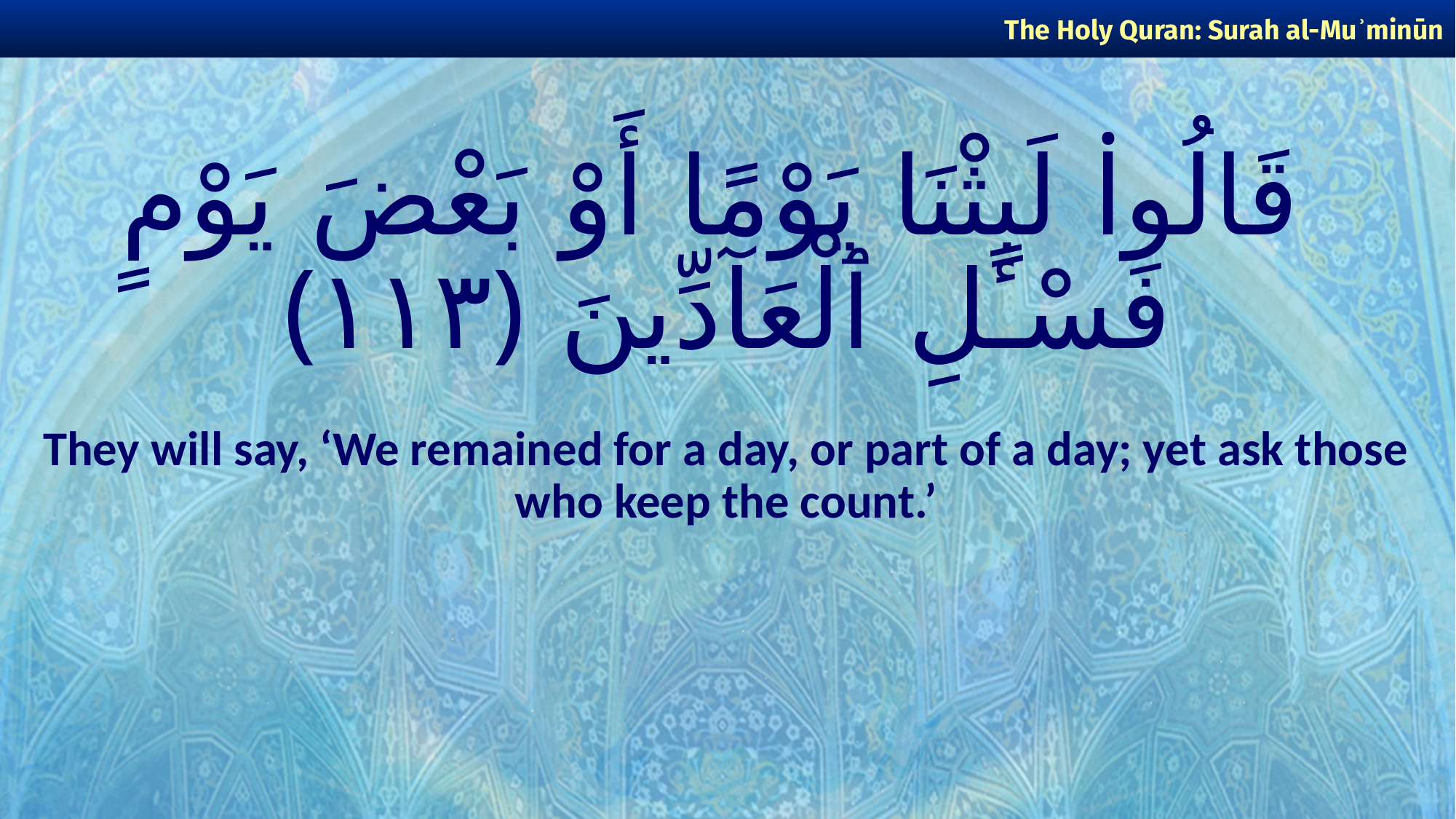

The Holy Quran: Surah al-Muʾminūn
# قَالُوا۟ لَبِثْنَا يَوْمًا أَوْ بَعْضَ يَوْمٍ فَسْـَٔلِ ٱلْعَآدِّينَ ﴿١١٣﴾
They will say, ‘We remained for a day, or part of a day; yet ask those who keep the count.’